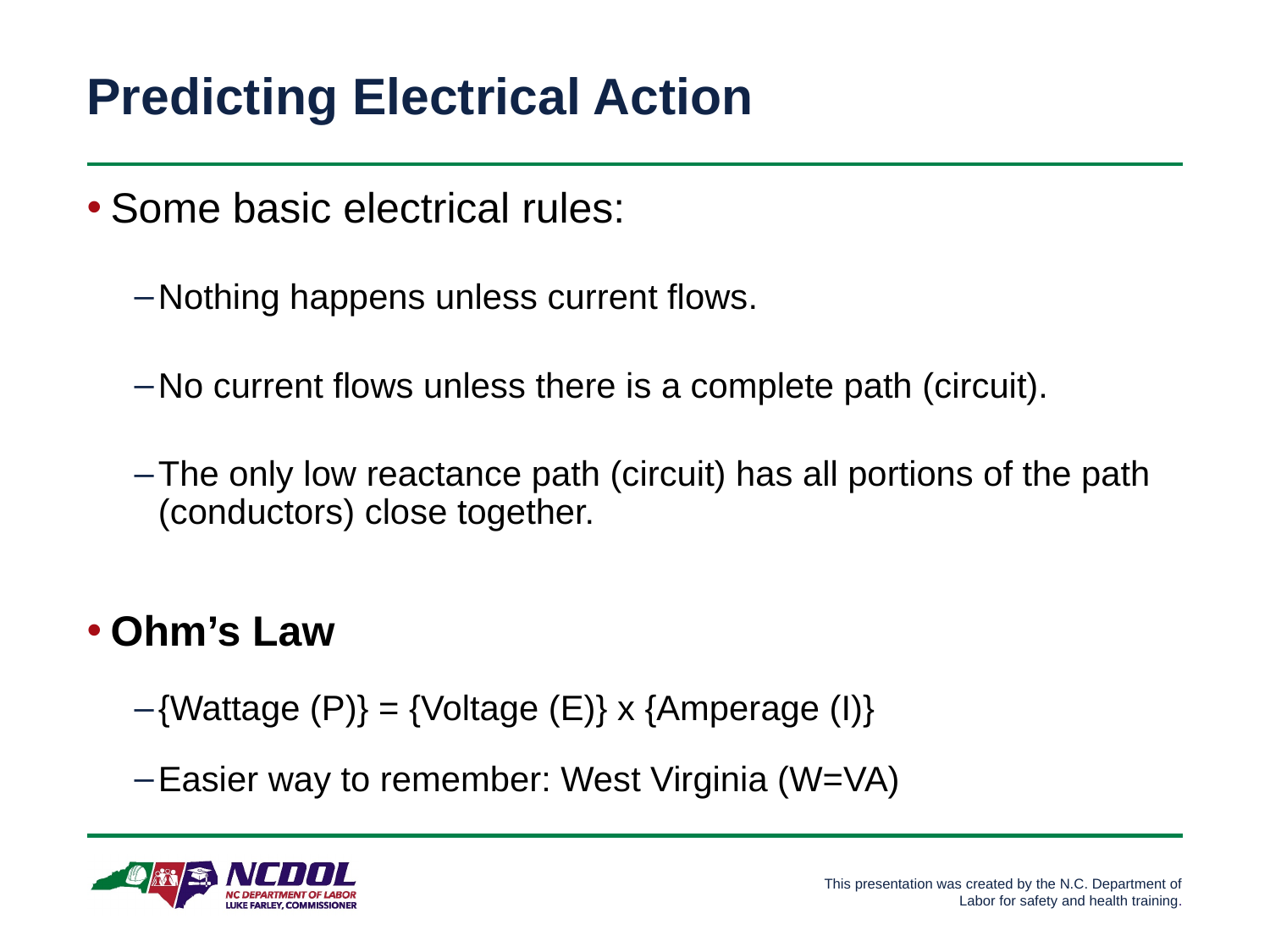

# Predicting Electrical Action
Some basic electrical rules:

Nothing happens unless current flows.

No current flows unless there is a complete path (circuit).

The only low reactance path (circuit) has all portions of the path (conductors) close together.

Ohm’s Law

{Wattage (P)} = {Voltage (E)} x {Amperage (I)}

Easier way to remember: West Virginia (W=VA)